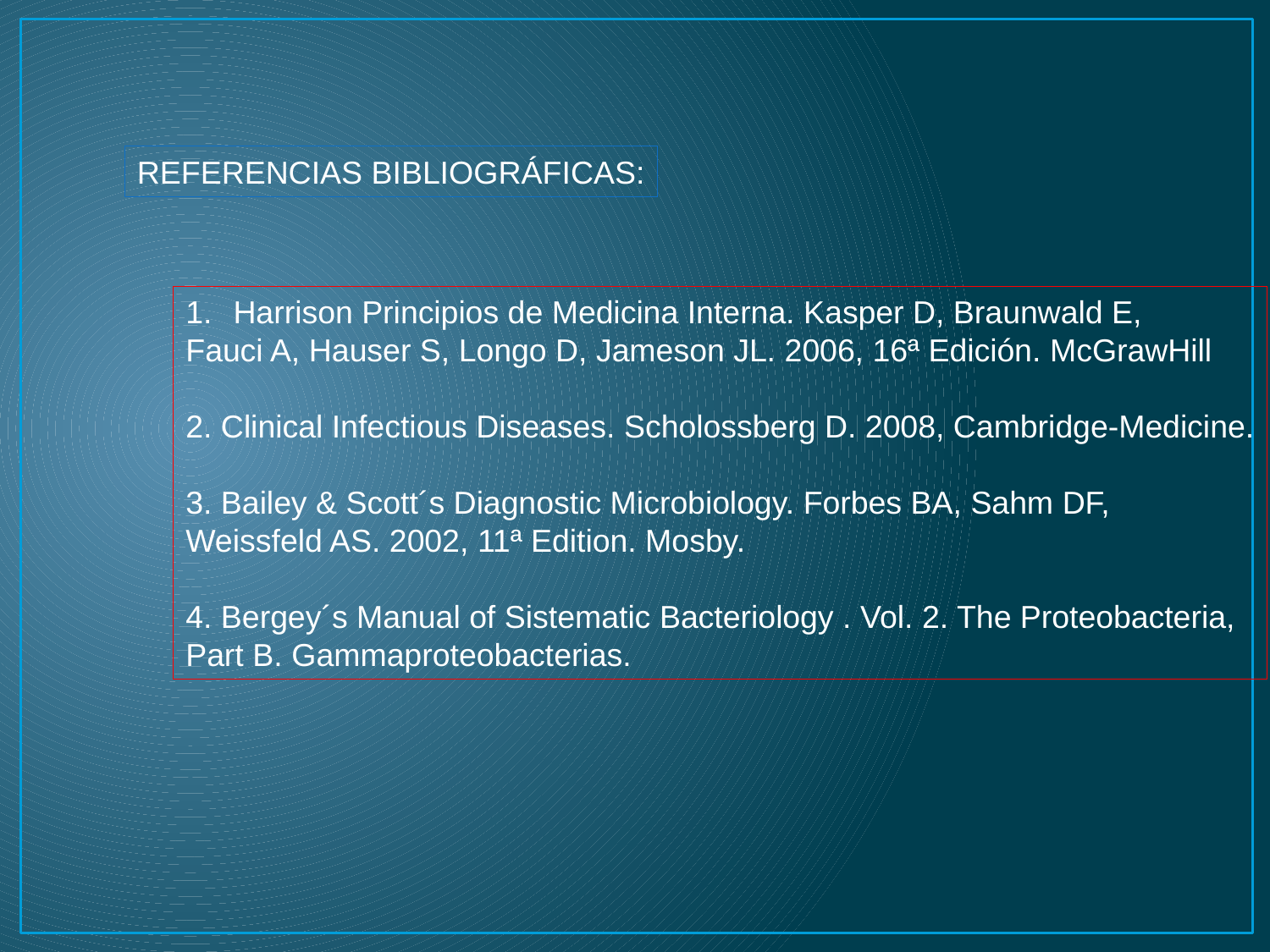

REFERENCIAS BIBLIOGRÁFICAS:
Harrison Principios de Medicina Interna. Kasper D, Braunwald E,
Fauci A, Hauser S, Longo D, Jameson JL. 2006, 16ª Edición. McGrawHill

2. Clinical Infectious Diseases. Scholossberg D. 2008, Cambridge-Medicine.

3. Bailey & Scott´s Diagnostic Microbiology. Forbes BA, Sahm DF,
Weissfeld AS. 2002, 11ª Edition. Mosby.

4. Bergey´s Manual of Sistematic Bacteriology . Vol. 2. The Proteobacteria,
Part B. Gammaproteobacterias.